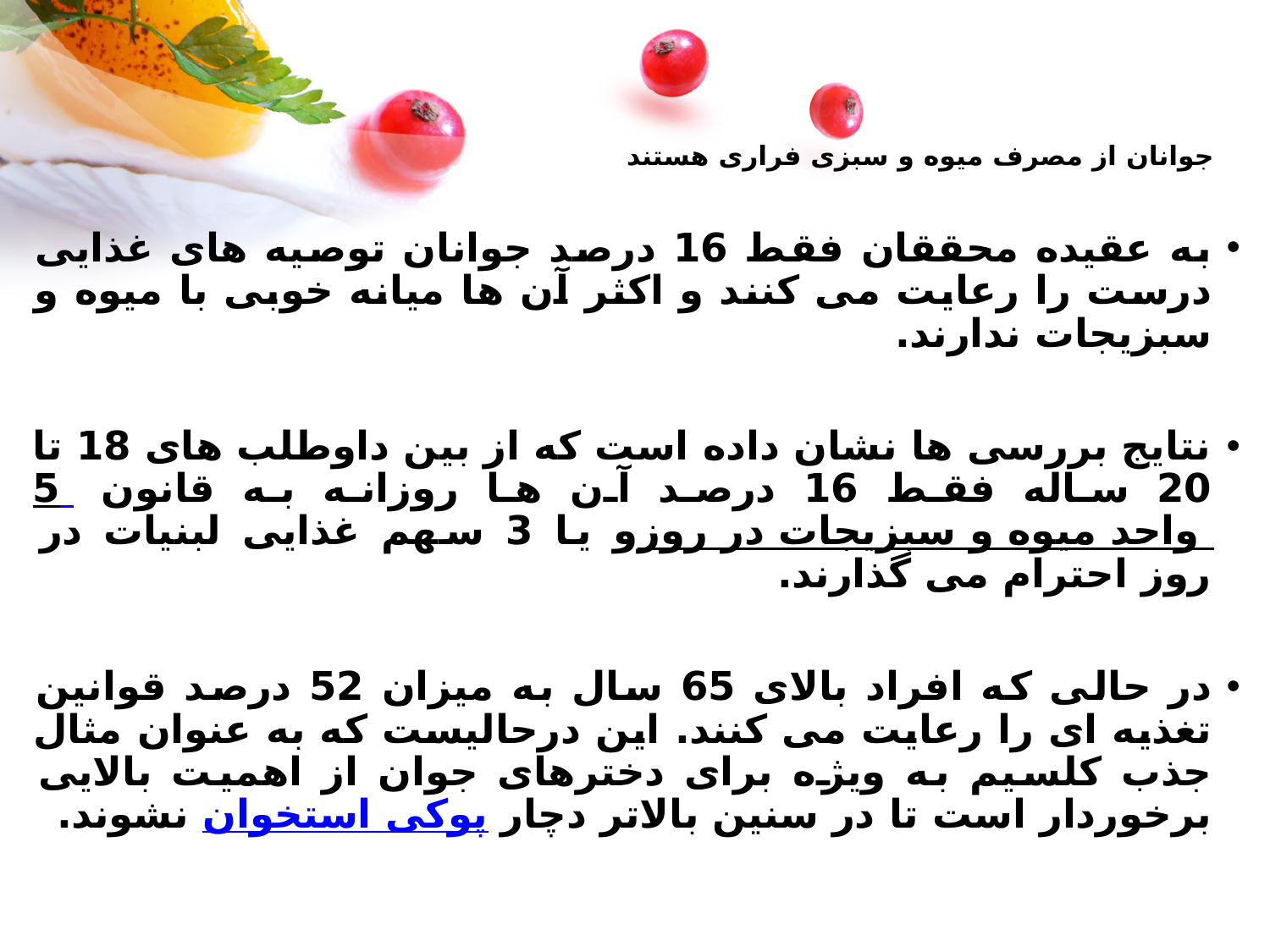

# جوانان از مصرف میوه و سبزی فراری هستند
به عقیده محققان فقط 16 درصد جوانان توصیه های غذایی درست را رعایت می کنند و اکثر آن ها میانه خوبی با میوه و سبزیجات ندارند.

نتایج بررسی ها نشان داده است که از بین داوطلب های 18 تا 20 ساله فقط 16 درصد آن ها روزانه به قانون 5 واحد میوه و سبزیجات در روز و یا 3 سهم غذایی لبنیات در روز احترام می گذارند.

در حالی که افراد بالای 65 سال به میزان 52 درصد قوانین تغذیه ای را رعایت می کنند. این درحالیست که به عنوان مثال جذب کلسیم به ویژه برای دخترهای جوان از اهمیت بالایی برخوردار است تا در سنین بالاتر دچار پوکی استخوان نشوند.